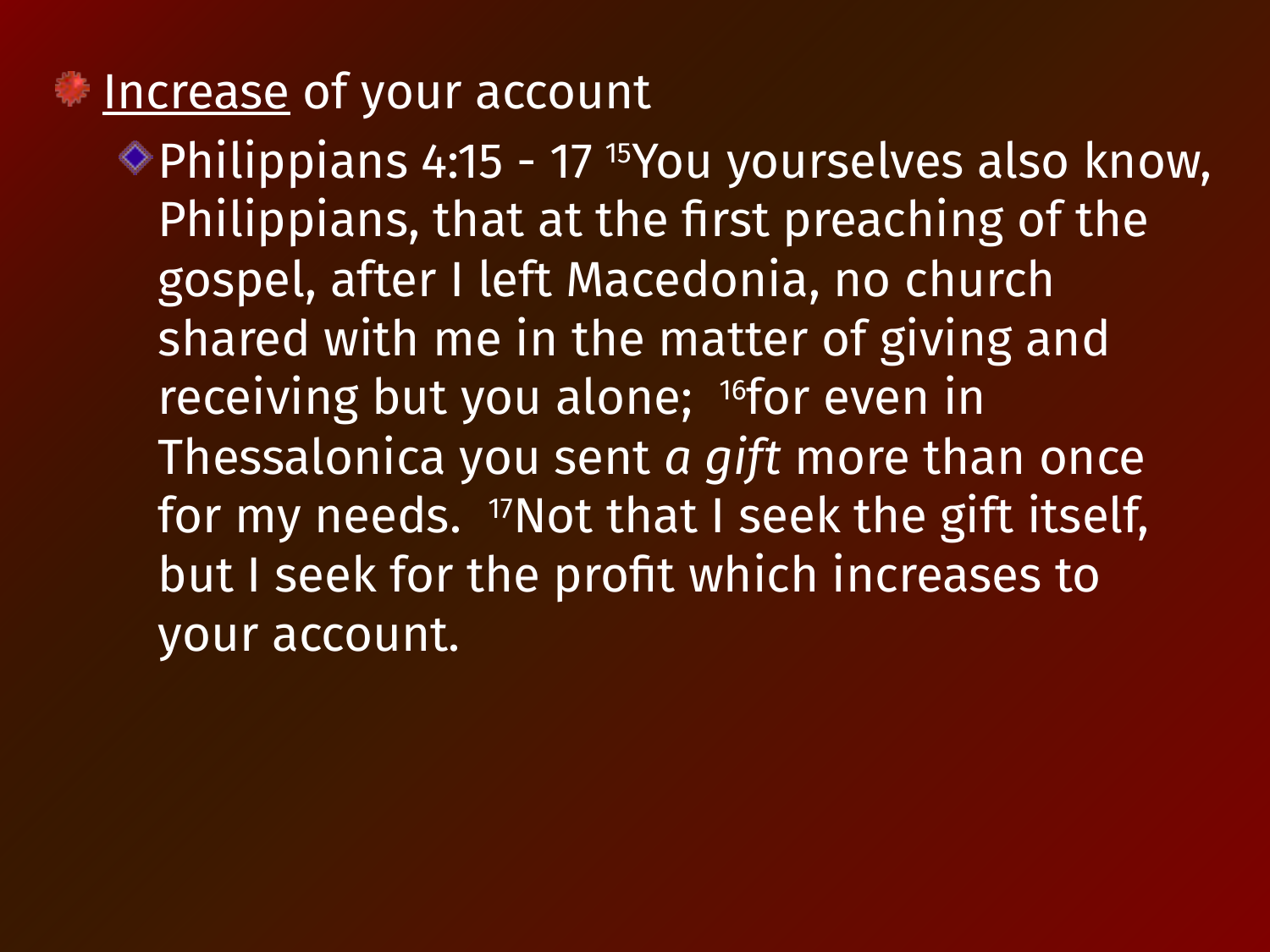

Increase of your account
Philippians 4:15 - 17 15You yourselves also know, Philippians, that at the first preaching of the gospel, after I left Macedonia, no church shared with me in the matter of giving and receiving but you alone;  16for even in Thessalonica you sent a gift more than once for my needs.  17Not that I seek the gift itself, but I seek for the profit which increases to your account.